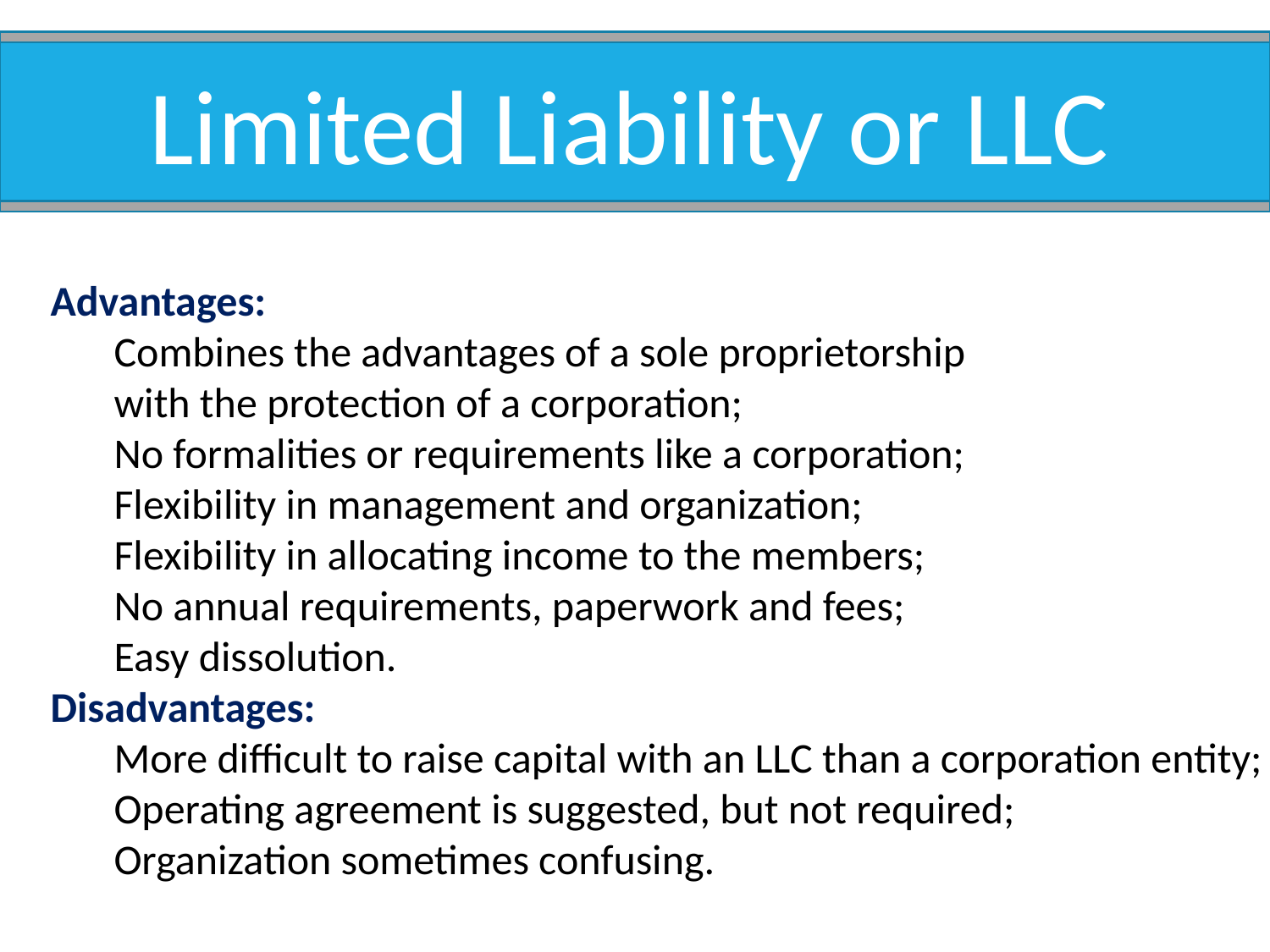

Limited Liability or LLC

Advantages:
Combines the advantages of a sole proprietorship
with the protection of a corporation;
No formalities or requirements like a corporation;
Flexibility in management and organization;
Flexibility in allocating income to the members;
No annual requirements, paperwork and fees;
Easy dissolution.
Disadvantages:
More difficult to raise capital with an LLC than a corporation entity;
Operating agreement is suggested, but not required;
Organization sometimes confusing.